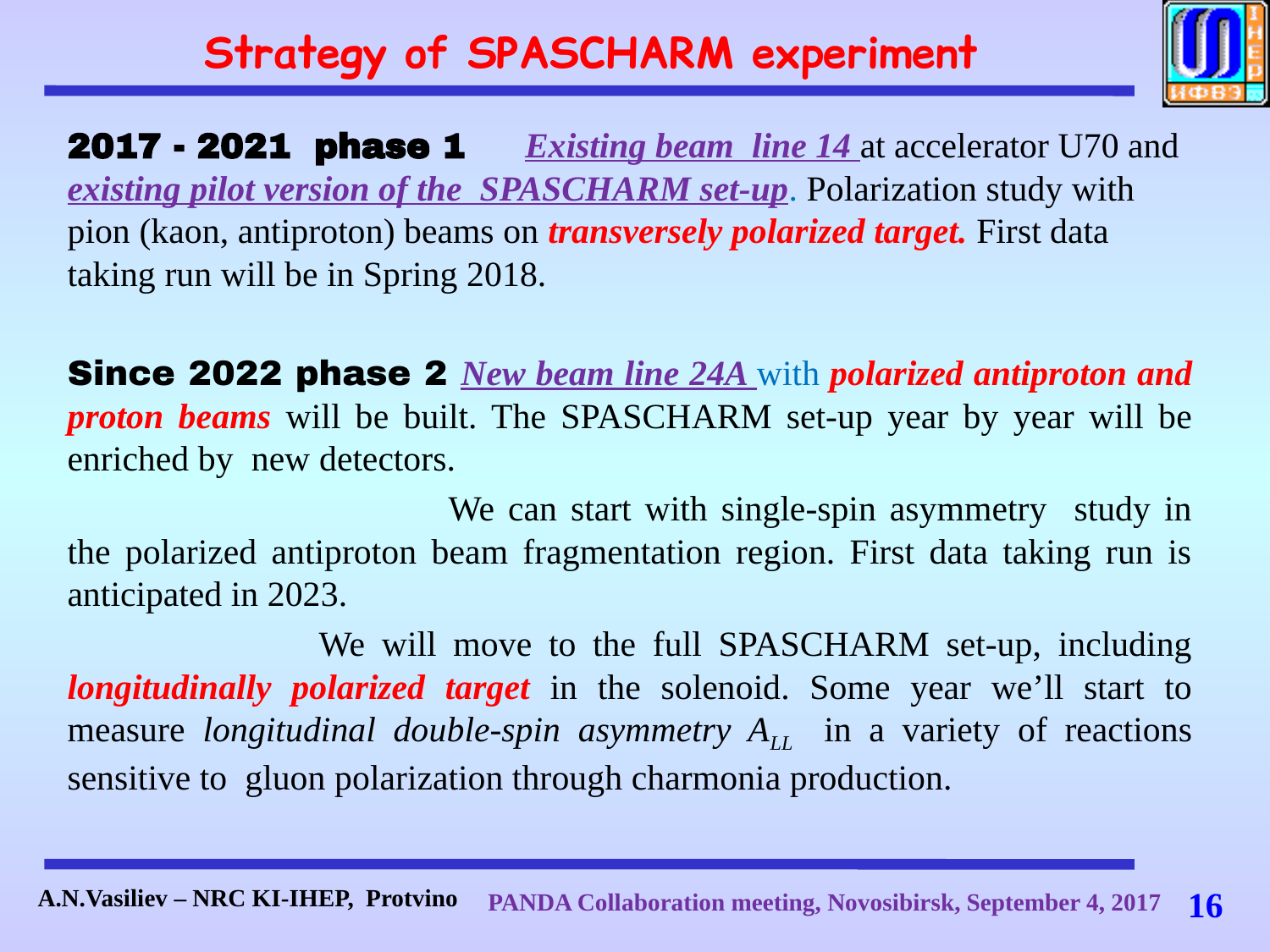

# Strategy of SPASCHARM experiment

2017 - 2021  phase 1     Existing beam  line 14 at accelerator U70 and existing pilot version of the  SPASCHARM set-up. Polarization study with pion (kaon, antiproton) beams on transversely polarized target. First data taking run will be in Spring 2018.

Since 2022 phase 2 New beam line 24A with polarized antiproton and proton beams will be built. The SPASCHARM set-up year by year will be enriched by  new detectors.
			We can start with single-spin asymmetry  study in the polarized antiproton beam fragmentation region. First data taking run is anticipated in 2023.
               We will move to the full SPASCHARM set-up, including longitudinally polarized target in the solenoid. Some year we’ll start to measure longitudinal double-spin asymmetry ALL  in a variety of reactions sensitive to  gluon polarization through charmonia production.

16